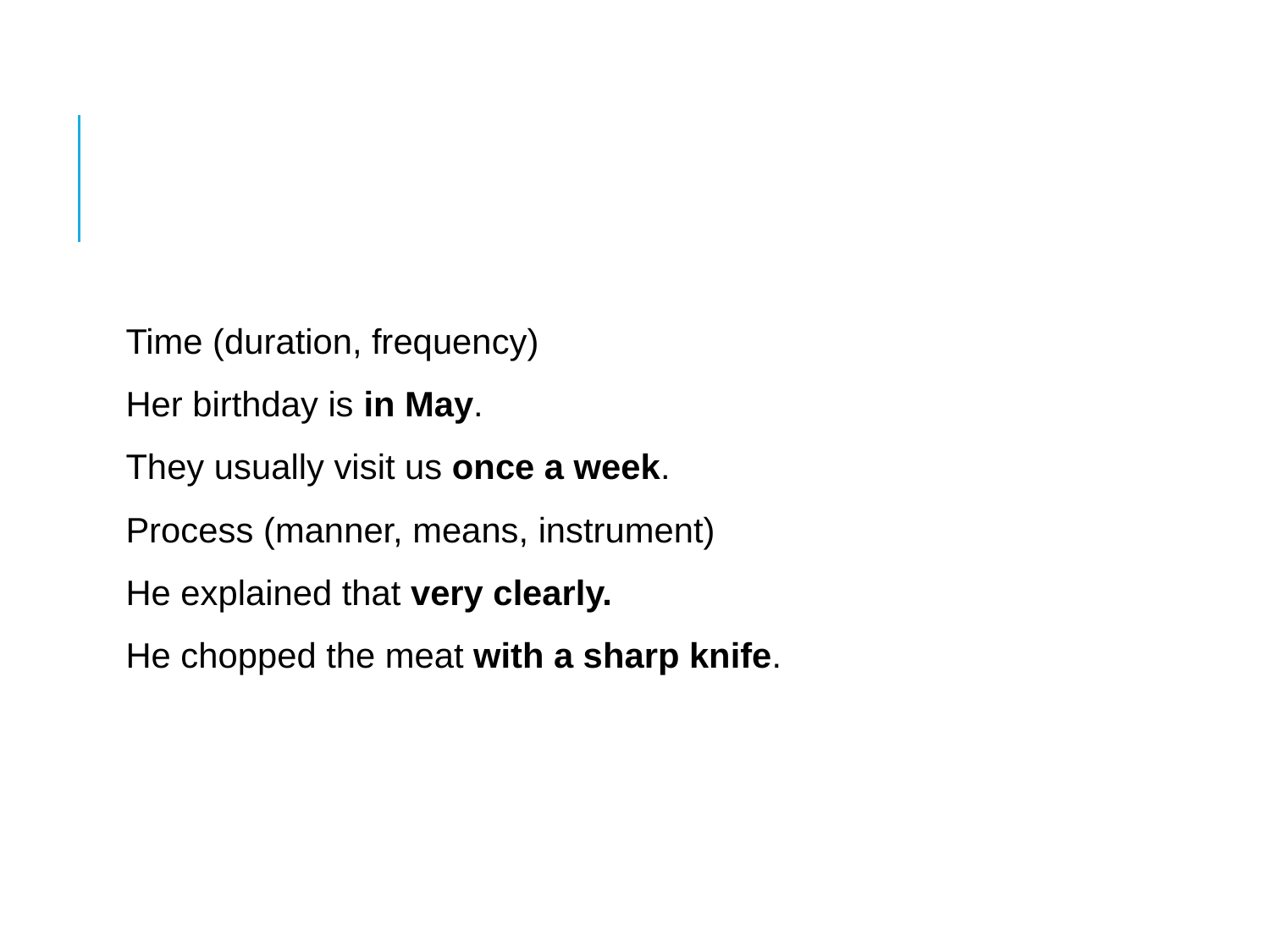

Time (duration, frequency)
Her birthday is in May.
They usually visit us once a week.
Process (manner, means, instrument)
He explained that very clearly.
He chopped the meat with a sharp knife.